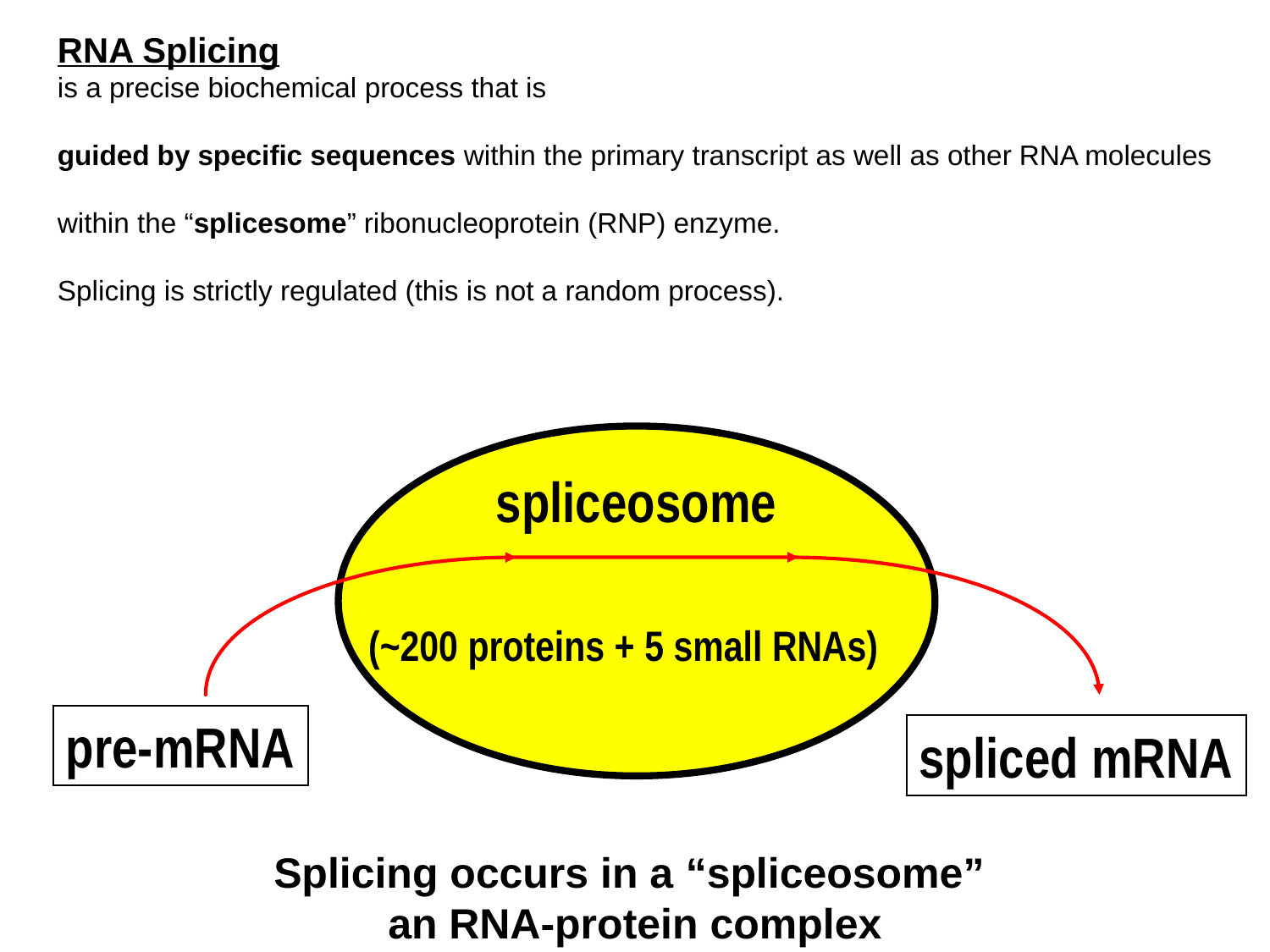

RNA Splicing
is a precise biochemical process that is

guided by specific sequences within the primary transcript as well as other RNA molecules

within the “splicesome” ribonucleoprotein (RNP) enzyme.

Splicing is strictly regulated (this is not a random process).

spliceosome

pre-mRNA
spliced mRNA
(~200 proteins + 5 small RNAs)
Splicing occurs in a “spliceosome”
an RNA-protein complex